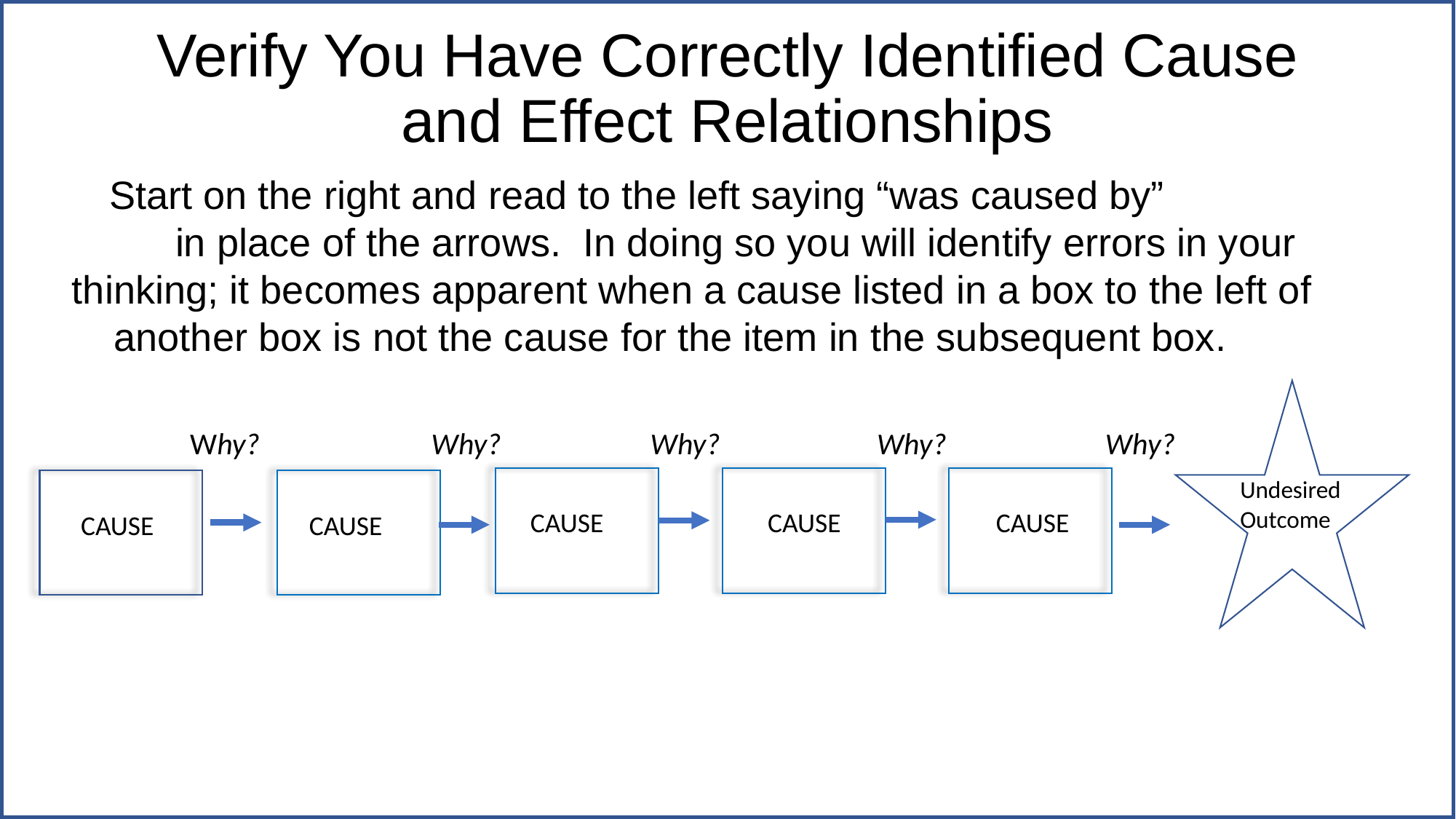

# Verify You Have Correctly Identified Cause and Effect Relationships
         Start on the right and read to the left saying “was caused by”
        in place of the arrows.  In doing so you will identify errors in your thinking; it becomes apparent when a cause listed in a box to the left of another box is not the cause for the item in the subsequent box.

                        Why?                       Why?                    Why?                     Why?                       Why?

Undesired Outcome

CAUSE
CAUSE
CAUSE
CAUSE
CAUSE